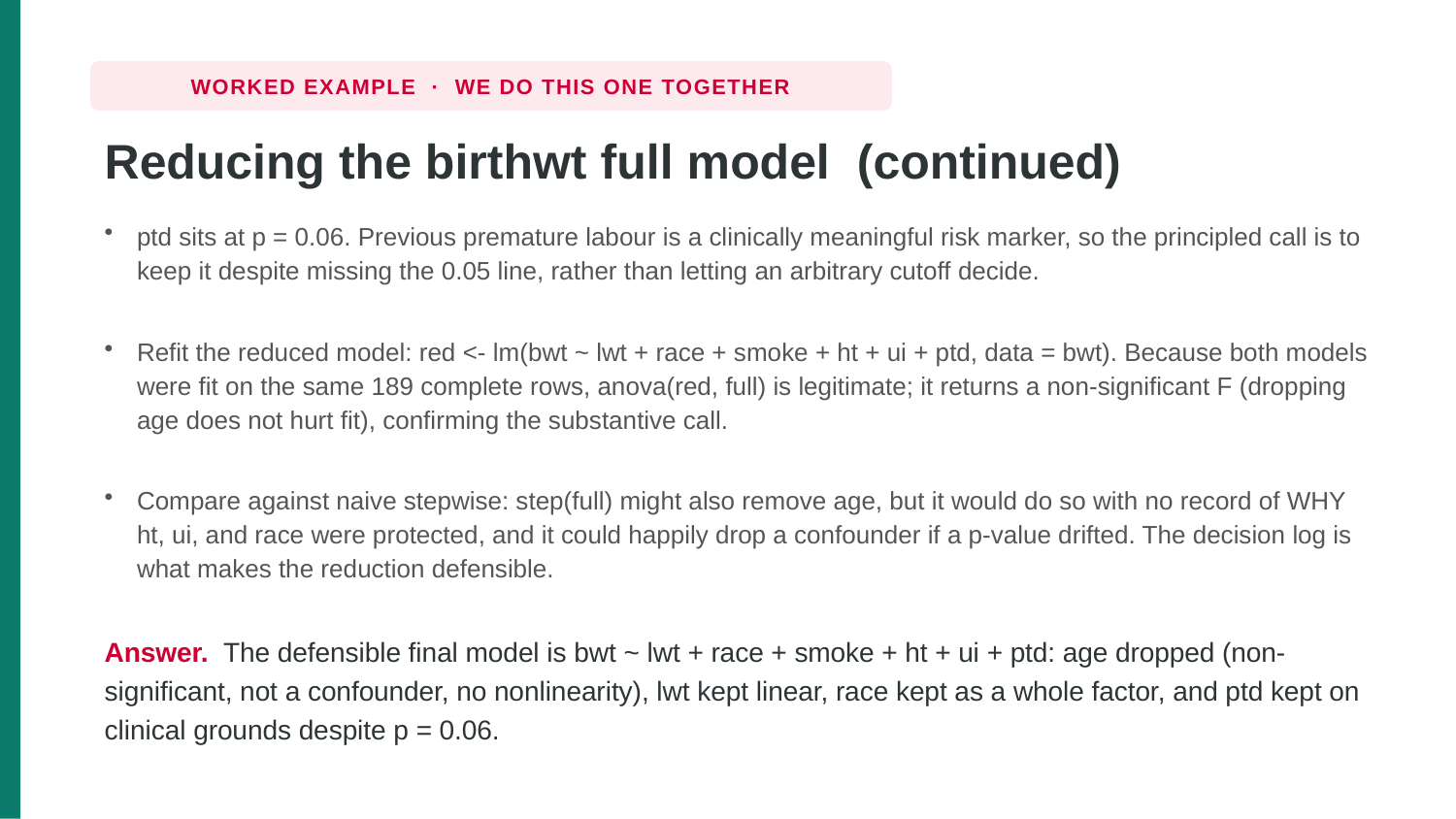

WORKED EXAMPLE  ·  WE DO THIS ONE TOGETHER
Reducing the birthwt full model  (continued)
ptd sits at p = 0.06. Previous premature labour is a clinically meaningful risk marker, so the principled call is to keep it despite missing the 0.05 line, rather than letting an arbitrary cutoff decide.
Refit the reduced model: red <- lm(bwt ~ lwt + race + smoke + ht + ui + ptd, data = bwt). Because both models were fit on the same 189 complete rows, anova(red, full) is legitimate; it returns a non-significant F (dropping age does not hurt fit), confirming the substantive call.
Compare against naive stepwise: step(full) might also remove age, but it would do so with no record of WHY ht, ui, and race were protected, and it could happily drop a confounder if a p-value drifted. The decision log is what makes the reduction defensible.
Answer.  The defensible final model is bwt ~ lwt + race + smoke + ht + ui + ptd: age dropped (non-significant, not a confounder, no nonlinearity), lwt kept linear, race kept as a whole factor, and ptd kept on clinical grounds despite p = 0.06.